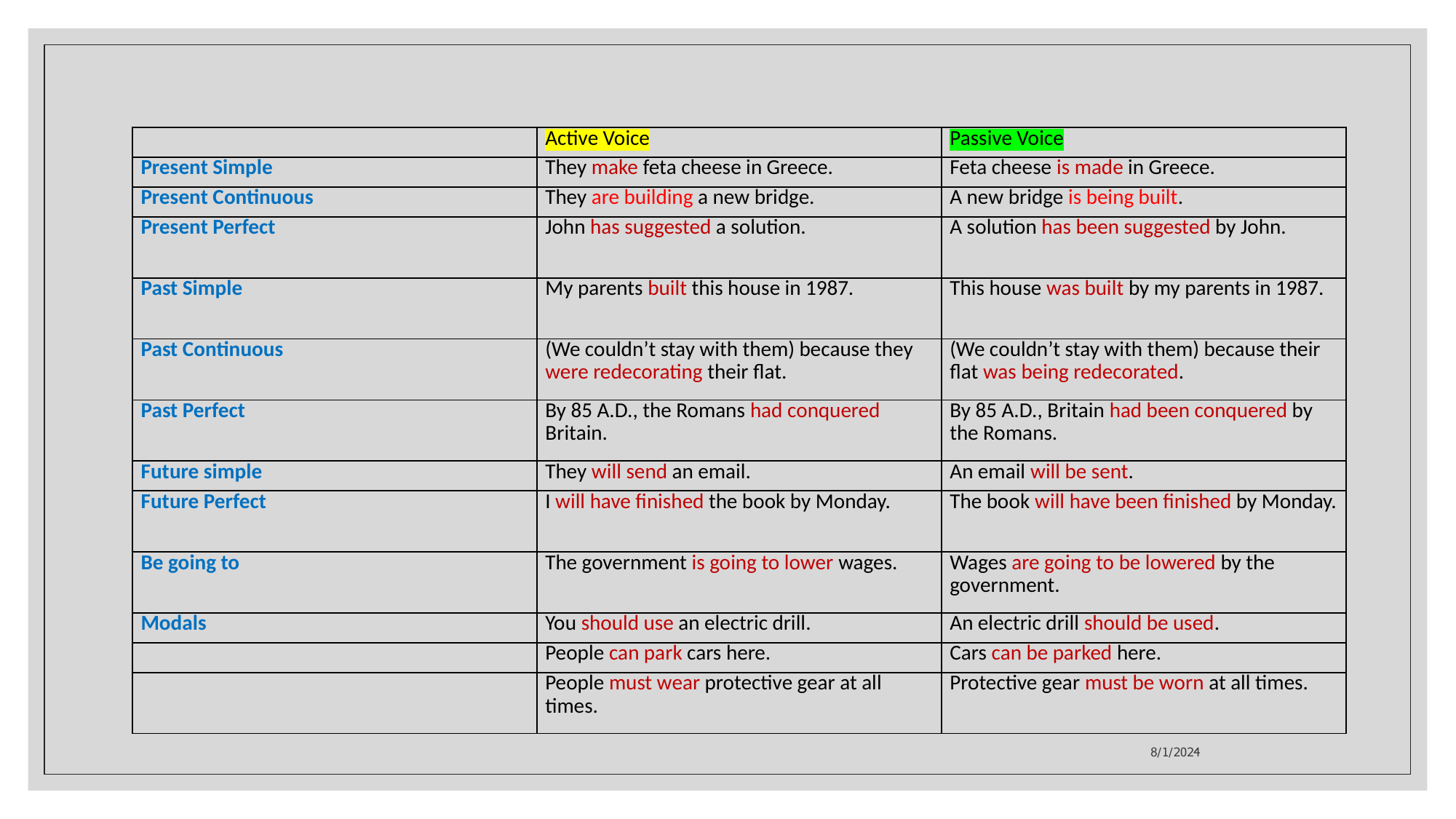

|  | Active Voice | Passive Voice |
| --- | --- | --- |
| Present Simple | They make feta cheese in Greece. | Feta cheese is made in Greece. |
| Present Continuous | They are building a new bridge. | A new bridge is being built. |
| Present Perfect | John has suggested a solution. | A solution has been suggested by John. |
| Past Simple | My parents built this house in 1987. | This house was built by my parents in 1987. |
| Past Continuous | (We couldn’t stay with them) because they were redecorating their flat. | (We couldn’t stay with them) because their flat was being redecorated. |
| Past Perfect | By 85 A.D., the Romans had conquered Britain. | By 85 A.D., Britain had been conquered by the Romans. |
| Future simple | They will send an email. | An email will be sent. |
| Future Perfect | I will have finished the book by Monday. | The book will have been finished by Monday. |
| Be going to | The government is going to lower wages. | Wages are going to be lowered by the government. |
| Modals | You should use an electric drill. | An electric drill should be used. |
|  | People can park cars here. | Cars can be parked here. |
|  | People must wear protective gear at all times. | Protective gear must be worn at all times. |
8/1/2024